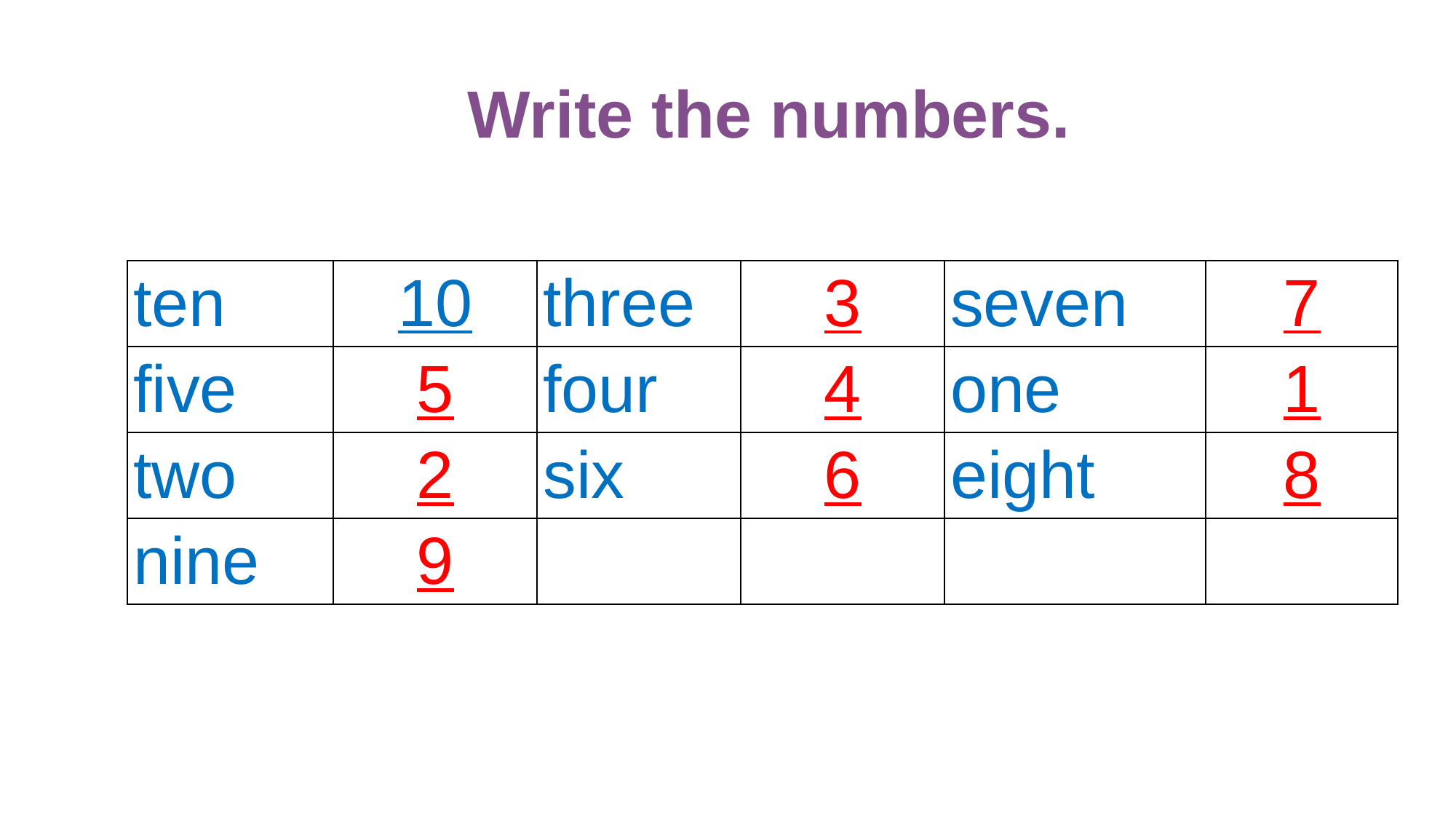

Write the numbers.

| ten | 10 | three | 3 | seven | 7 |
| --- | --- | --- | --- | --- | --- |
| five | 5 | four | 4 | one | 1 |
| two | 2 | six | 6 | eight | 8 |
| nine | 9 |  |  |  |  |